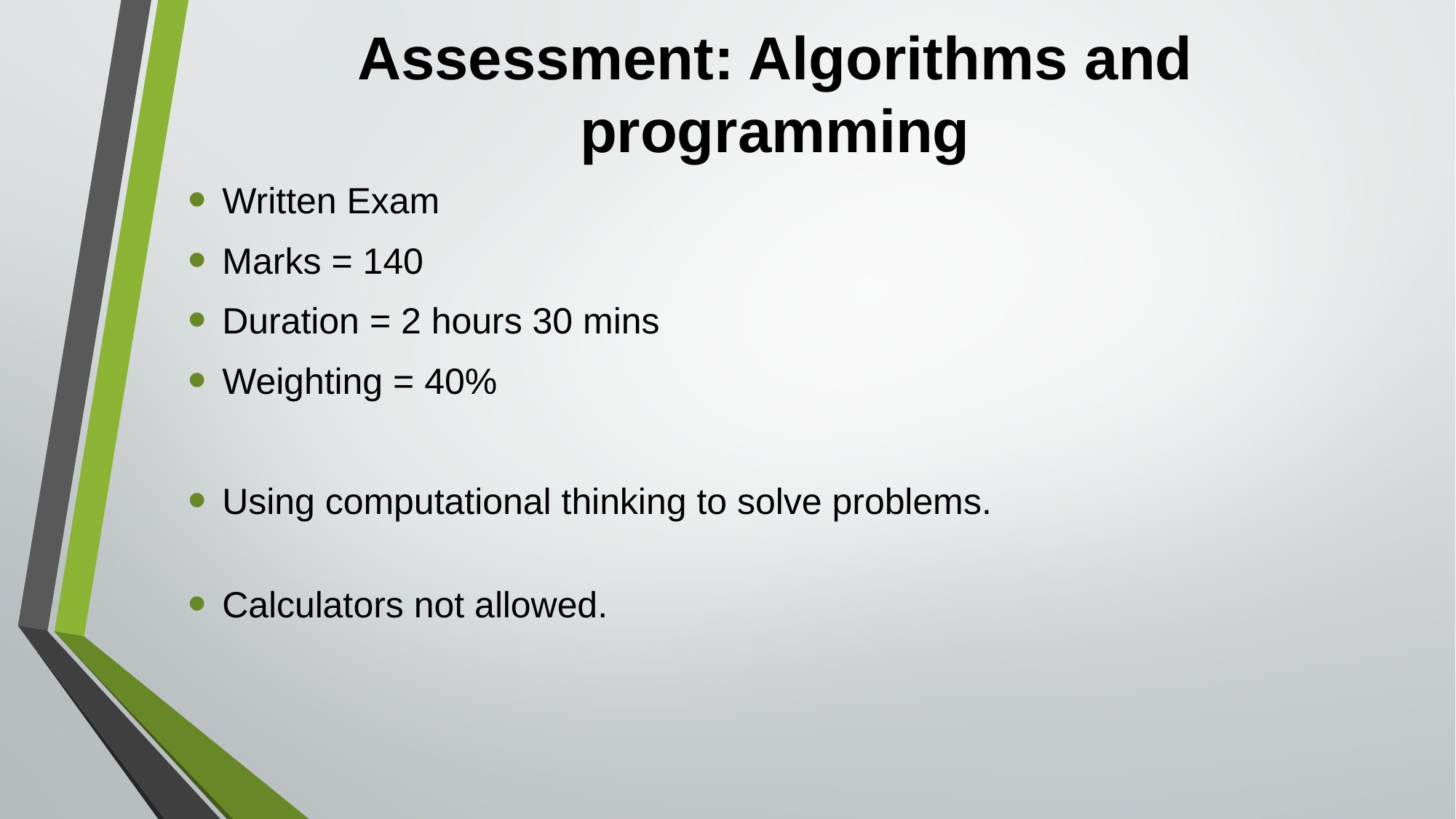

# Assessment: Algorithms and programming
Written Exam
Marks = 140
Duration = 2 hours 30 mins
Weighting = 40%

Using computational thinking to solve problems.
Calculators not allowed.